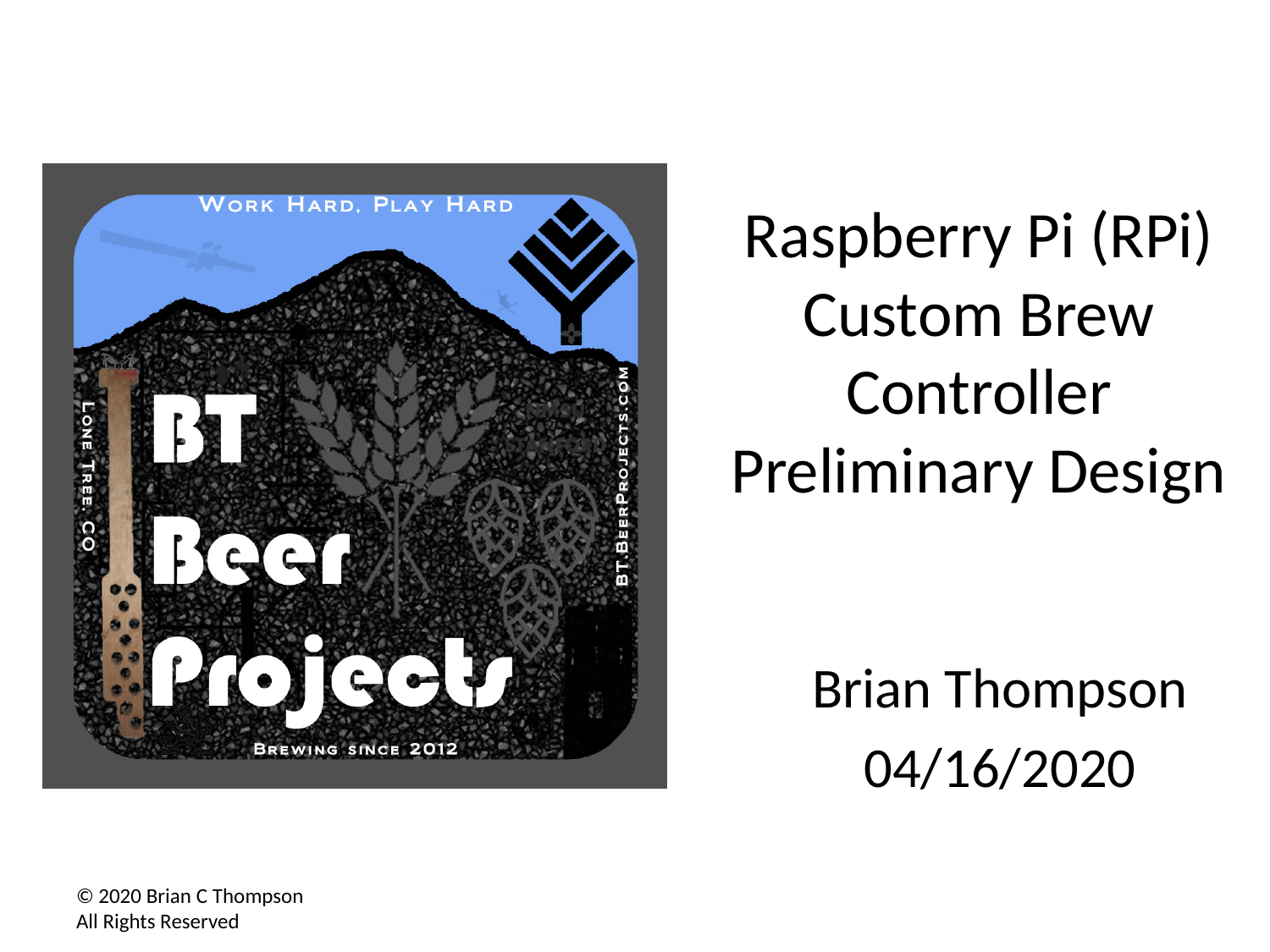

# Raspberry Pi (RPi) Custom Brew Controller Preliminary Design
Brian Thompson
04/16/2020
© 2020 Brian C Thompson
All Rights Reserved